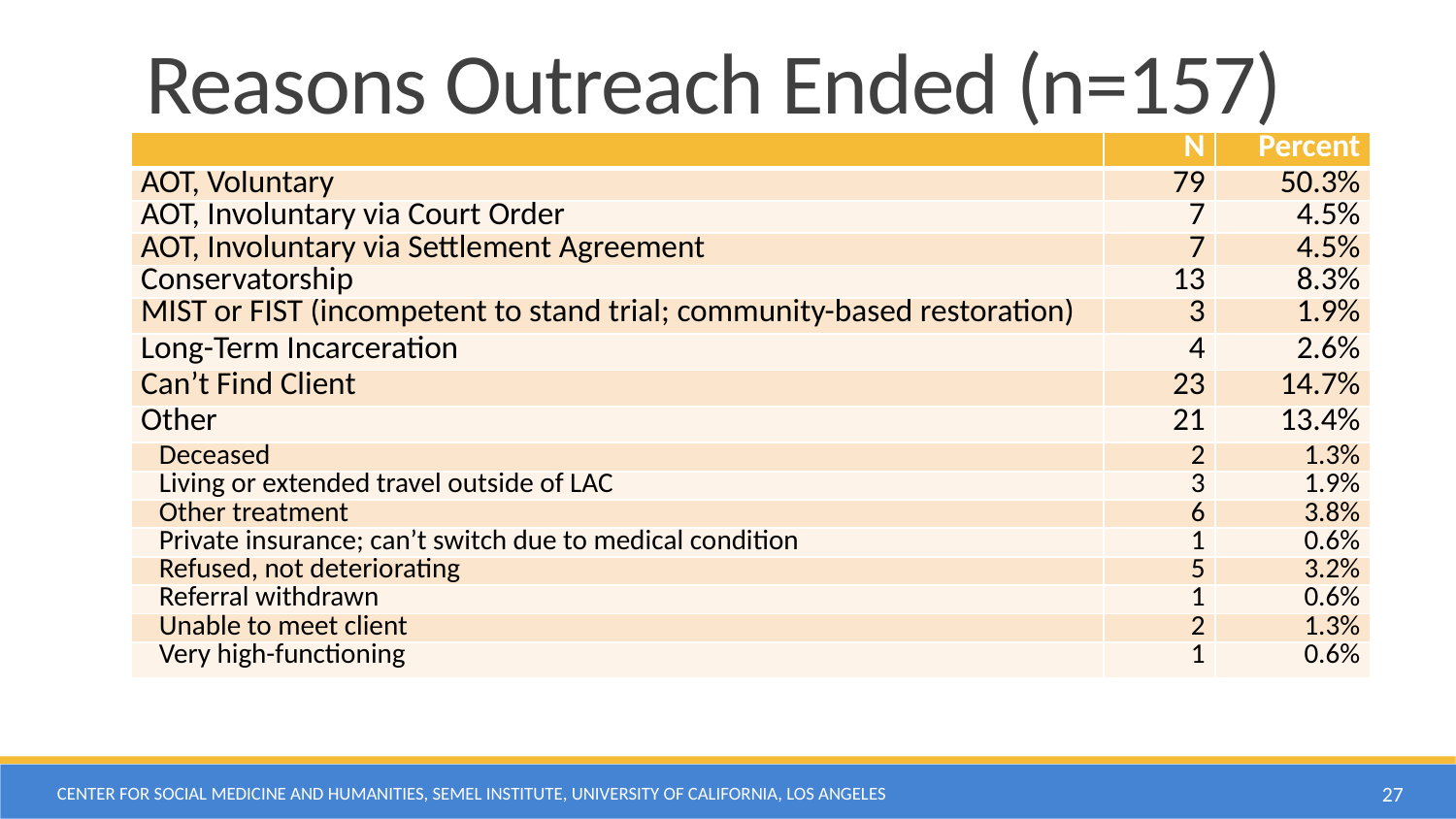

# Reasons Outreach Ended (n=157)
|  | N | Percent |
| --- | --- | --- |
| AOT, Voluntary | 79 | 50.3% |
| AOT, Involuntary via Court Order | 7 | 4.5% |
| AOT, Involuntary via Settlement Agreement | 7 | 4.5% |
| Conservatorship | 13 | 8.3% |
| MIST or FIST (incompetent to stand trial; community-based restoration) | 3 | 1.9% |
| Long-Term Incarceration | 4 | 2.6% |
| Can’t Find Client | 23 | 14.7% |
| Other | 21 | 13.4% |
| Deceased | 2 | 1.3% |
| Living or extended travel outside of LAC | 3 | 1.9% |
| Other treatment | 6 | 3.8% |
| Private insurance; can’t switch due to medical condition | 1 | 0.6% |
| Refused, not deteriorating | 5 | 3.2% |
| Referral withdrawn | 1 | 0.6% |
| Unable to meet client | 2 | 1.3% |
| Very high-functioning | 1 | 0.6% |
Center for Social Medicine and Humanities, Semel Institute, University of California, Los Angeles
27